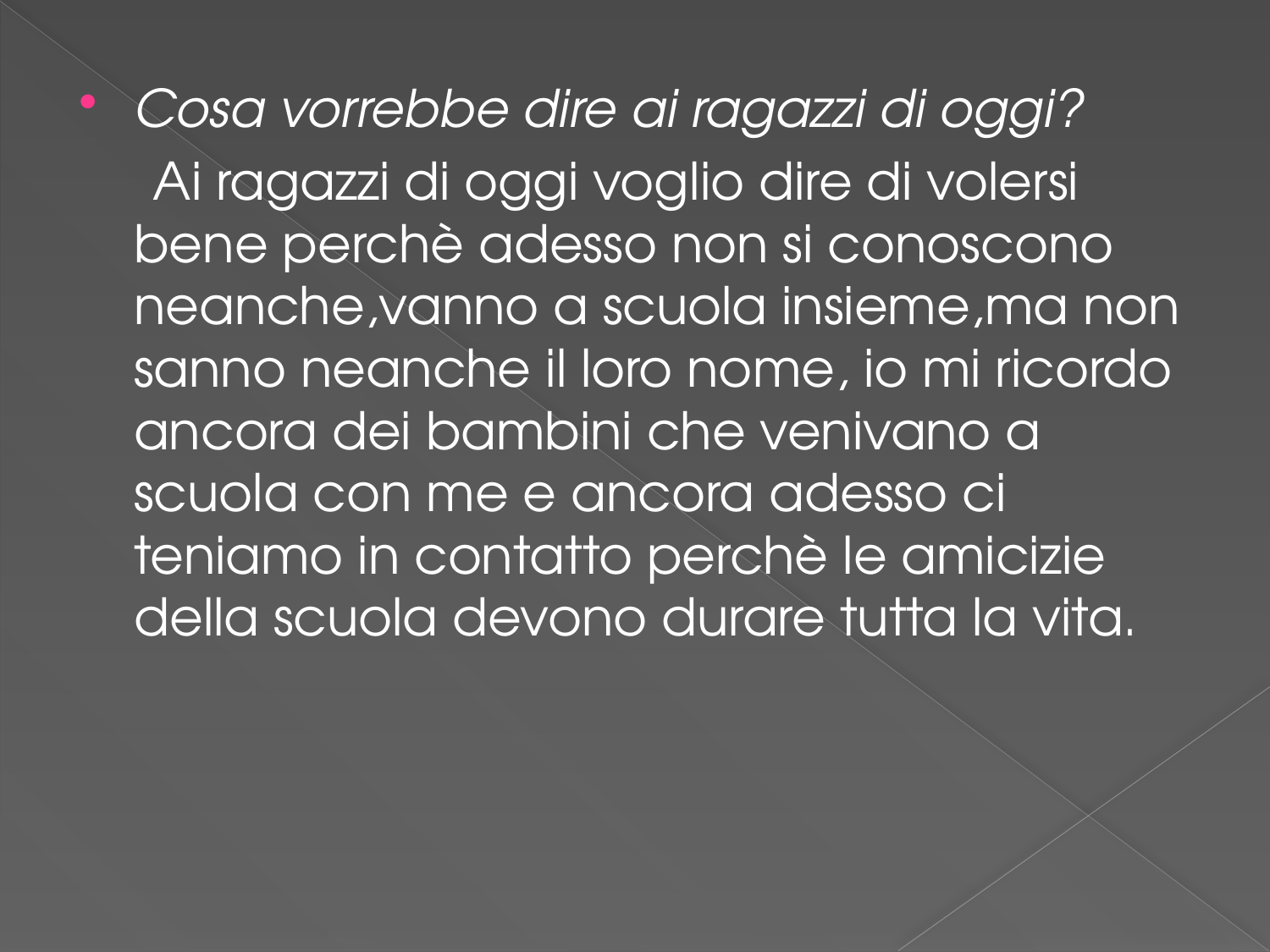

Cosa vorrebbe dire ai ragazzi di oggi?
     Ai ragazzi di oggi voglio dire di volersi bene perchè adesso non si conoscono neanche,vanno a scuola insieme,ma non sanno neanche il loro nome, io mi ricordo ancora dei bambini che venivano a scuola con me e ancora adesso ci teniamo in contatto perchè le amicizie della scuola devono durare tutta la vita.